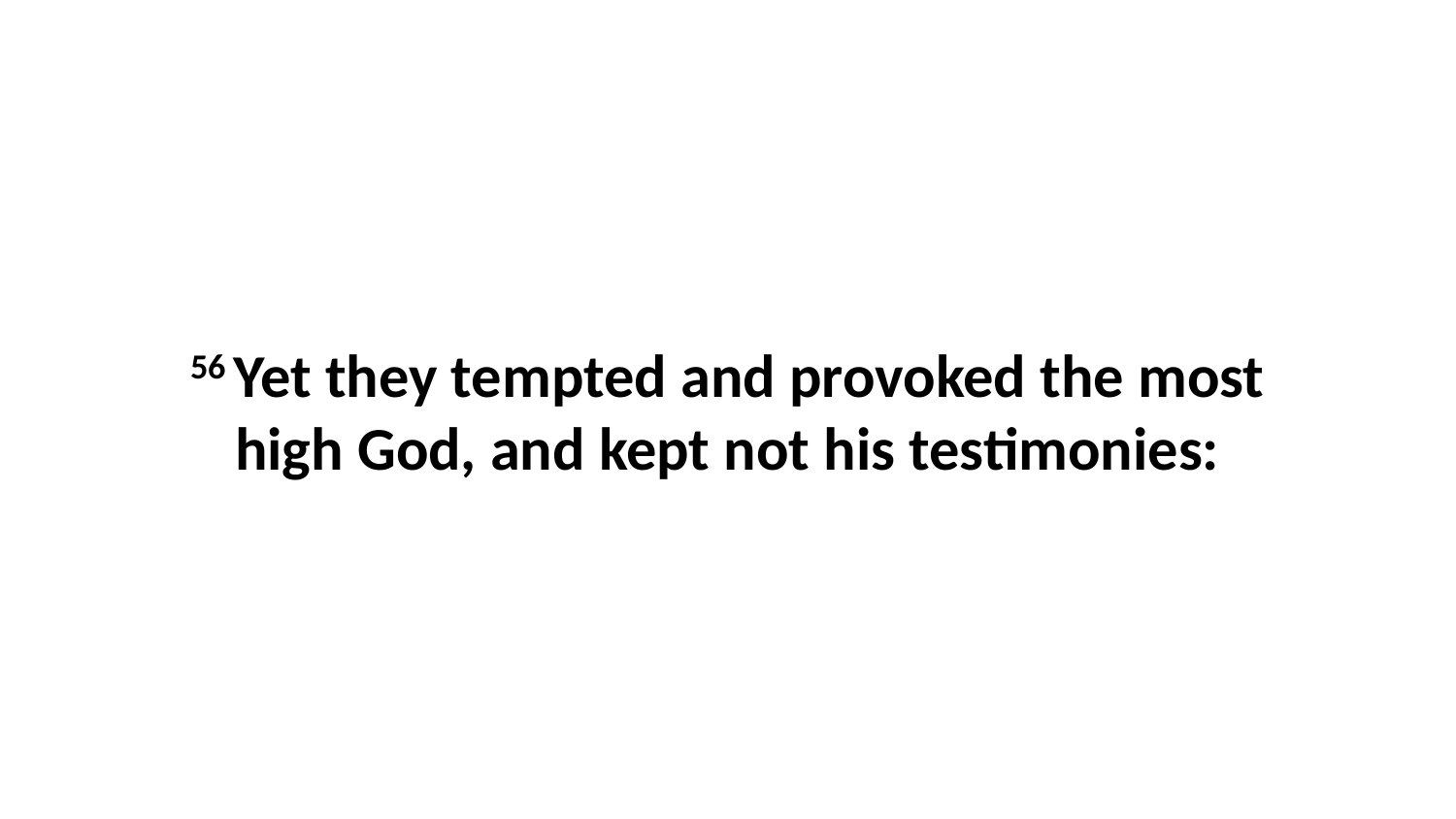

56 Yet they tempted and provoked the most high God, and kept not his testimonies: